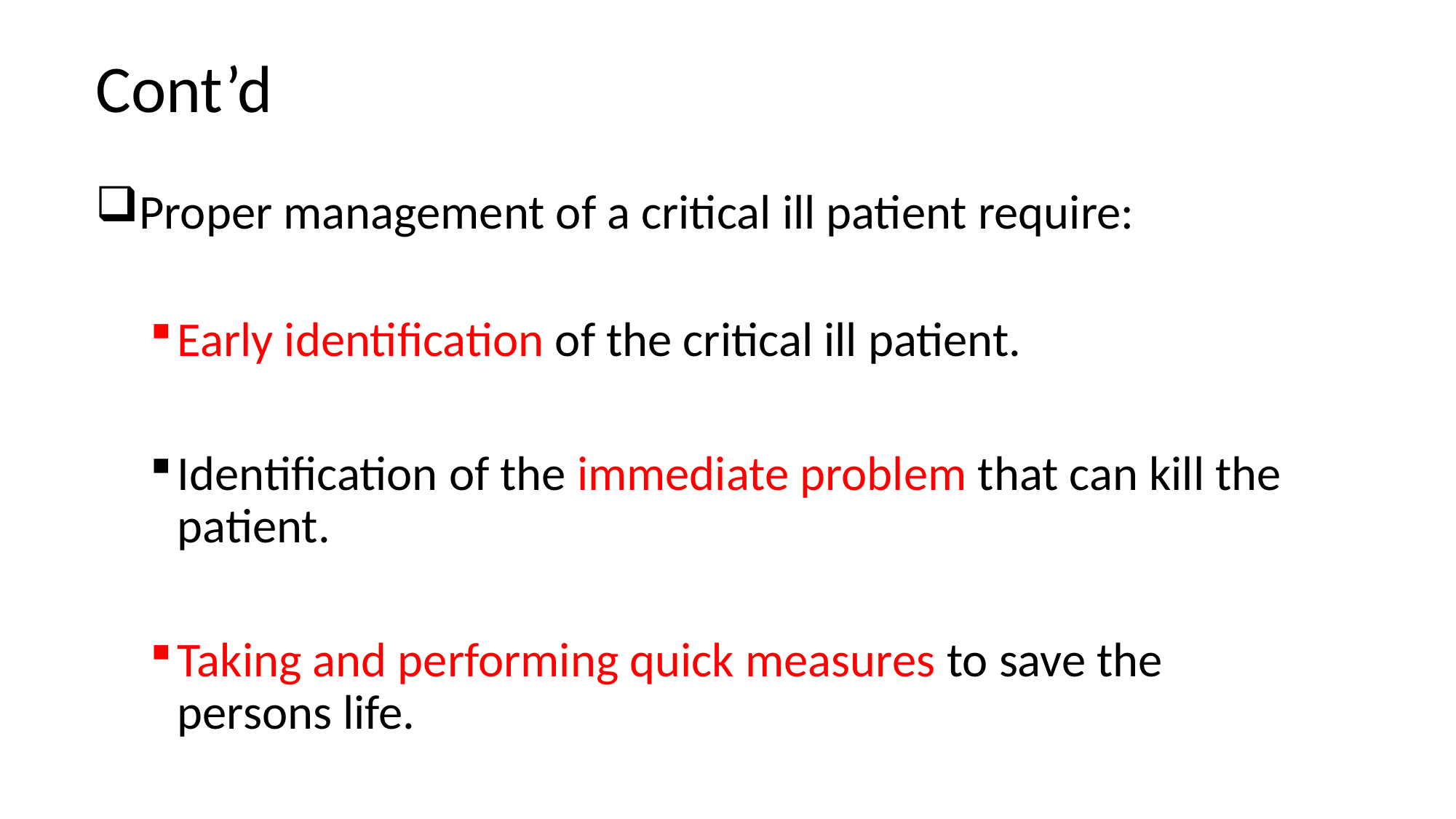

# Cont’d
Proper management of a critical ill patient require:

Early identification of the critical ill patient.

Identification of the immediate problem that can kill the patient.

Taking and performing quick measures to save the persons life.